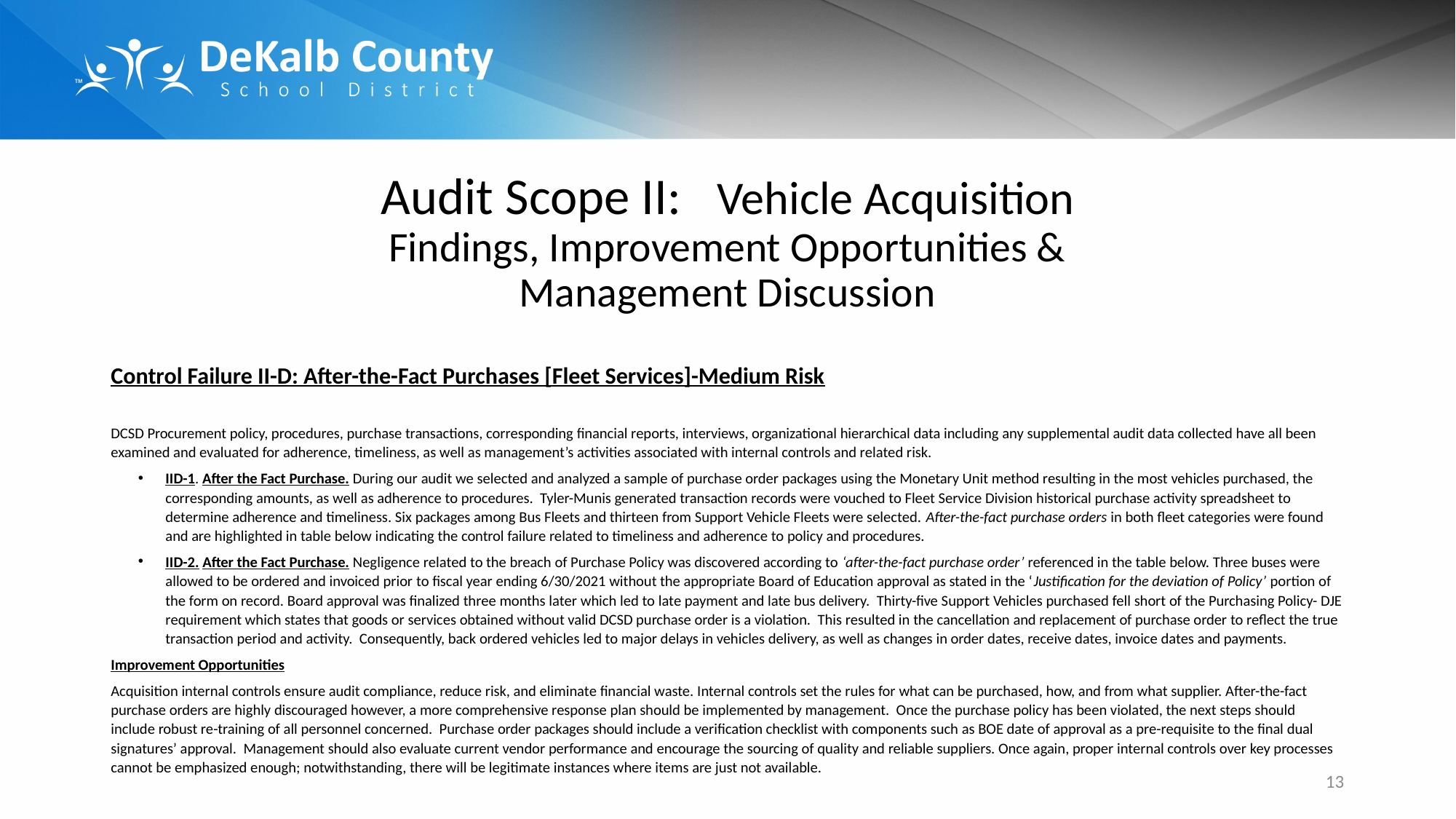

# Audit Scope II:	Vehicle Acquisition Findings, Improvement Opportunities & Management Discussion

Control Failure II-D: After-the-Fact Purchases [Fleet Services]-Medium Risk

DCSD Procurement policy, procedures, purchase transactions, corresponding financial reports, interviews, organizational hierarchical data including any supplemental audit data collected have all been examined and evaluated for adherence, timeliness, as well as management’s activities associated with internal controls and related risk.
IID-1. After the Fact Purchase. During our audit we selected and analyzed a sample of purchase order packages using the Monetary Unit method resulting in the most vehicles purchased, the corresponding amounts, as well as adherence to procedures.  Tyler-Munis generated transaction records were vouched to Fleet Service Division historical purchase activity spreadsheet to determine adherence and timeliness. Six packages among Bus Fleets and thirteen from Support Vehicle Fleets were selected. After-the-fact purchase orders in both fleet categories were found and are highlighted in table below indicating the control failure related to timeliness and adherence to policy and procedures.
IID-2. After the Fact Purchase. Negligence related to the breach of Purchase Policy was discovered according to ‘after-the-fact purchase order’ referenced in the table below. Three buses were allowed to be ordered and invoiced prior to fiscal year ending 6/30/2021 without the appropriate Board of Education approval as stated in the ‘Justification for the deviation of Policy’ portion of the form on record. Board approval was finalized three months later which led to late payment and late bus delivery.  Thirty-five Support Vehicles purchased fell short of the Purchasing Policy- DJE requirement which states that goods or services obtained without valid DCSD purchase order is a violation.  This resulted in the cancellation and replacement of purchase order to reflect the true transaction period and activity.  Consequently, back ordered vehicles led to major delays in vehicles delivery, as well as changes in order dates, receive dates, invoice dates and payments.
Improvement Opportunities
Acquisition internal controls ensure audit compliance, reduce risk, and eliminate financial waste. Internal controls set the rules for what can be purchased, how, and from what supplier. After-the-fact purchase orders are highly discouraged however, a more comprehensive response plan should be implemented by management.  Once the purchase policy has been violated, the next steps should include robust re-training of all personnel concerned.  Purchase order packages should include a verification checklist with components such as BOE date of approval as a pre-requisite to the final dual signatures’ approval.  Management should also evaluate current vendor performance and encourage the sourcing of quality and reliable suppliers. Once again, proper internal controls over key processes cannot be emphasized enough; notwithstanding, there will be legitimate instances where items are just not available.

13